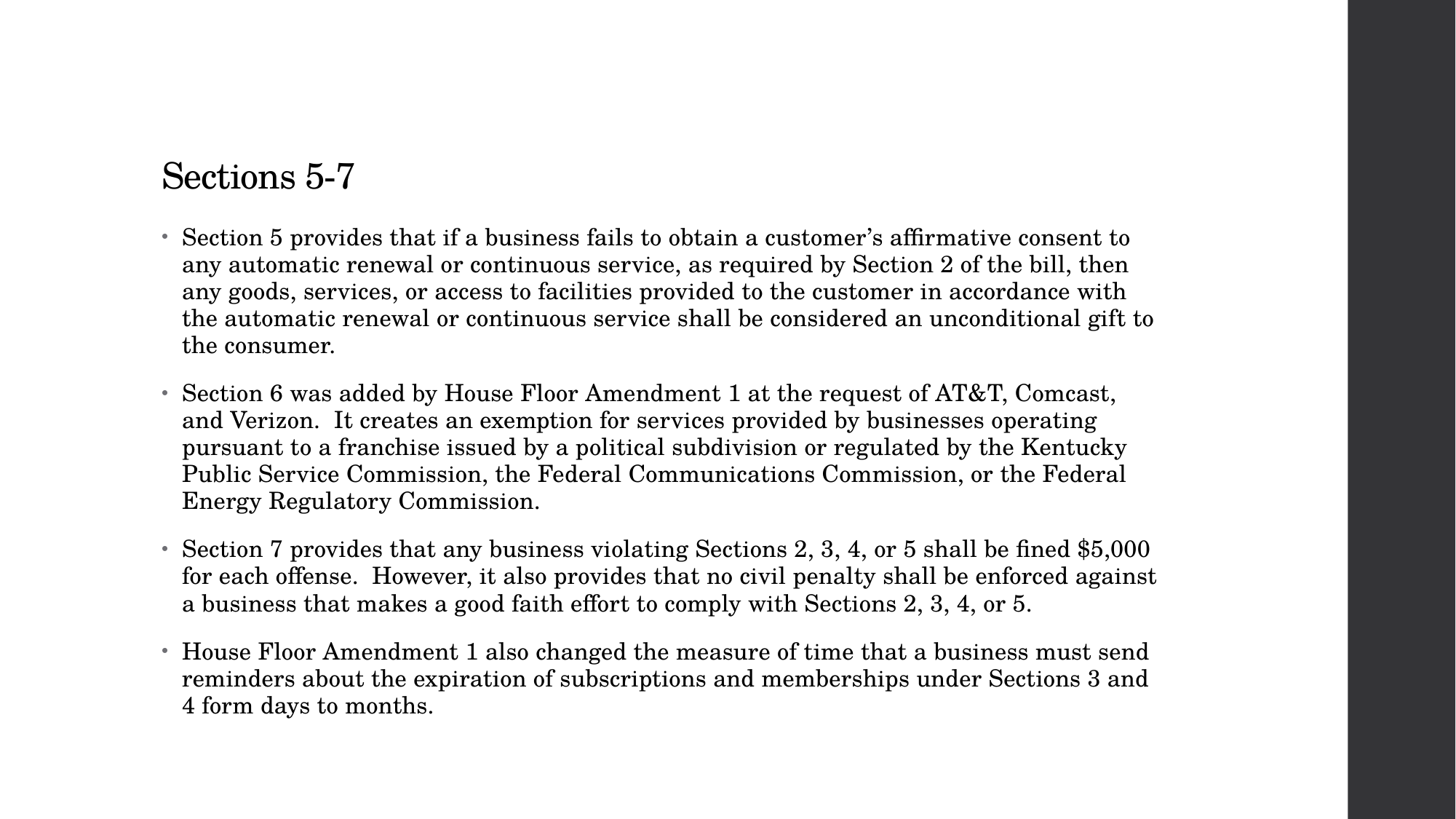

# Sections 5-7
Section 5 provides that if a business fails to obtain a customer’s affirmative consent to any automatic renewal or continuous service, as required by Section 2 of the bill, then any goods, services, or access to facilities provided to the customer in accordance with the automatic renewal or continuous service shall be considered an unconditional gift to the consumer.
Section 6 was added by House Floor Amendment 1 at the request of AT&T, Comcast, and Verizon.  It creates an exemption for services provided by businesses operating pursuant to a franchise issued by a political subdivision or regulated by the Kentucky Public Service Commission, the Federal Communications Commission, or the Federal Energy Regulatory Commission.
Section 7 provides that any business violating Sections 2, 3, 4, or 5 shall be fined $5,000 for each offense.  However, it also provides that no civil penalty shall be enforced against a business that makes a good faith effort to comply with Sections 2, 3, 4, or 5.
House Floor Amendment 1 also changed the measure of time that a business must send reminders about the expiration of subscriptions and memberships under Sections 3 and 4 form days to months.